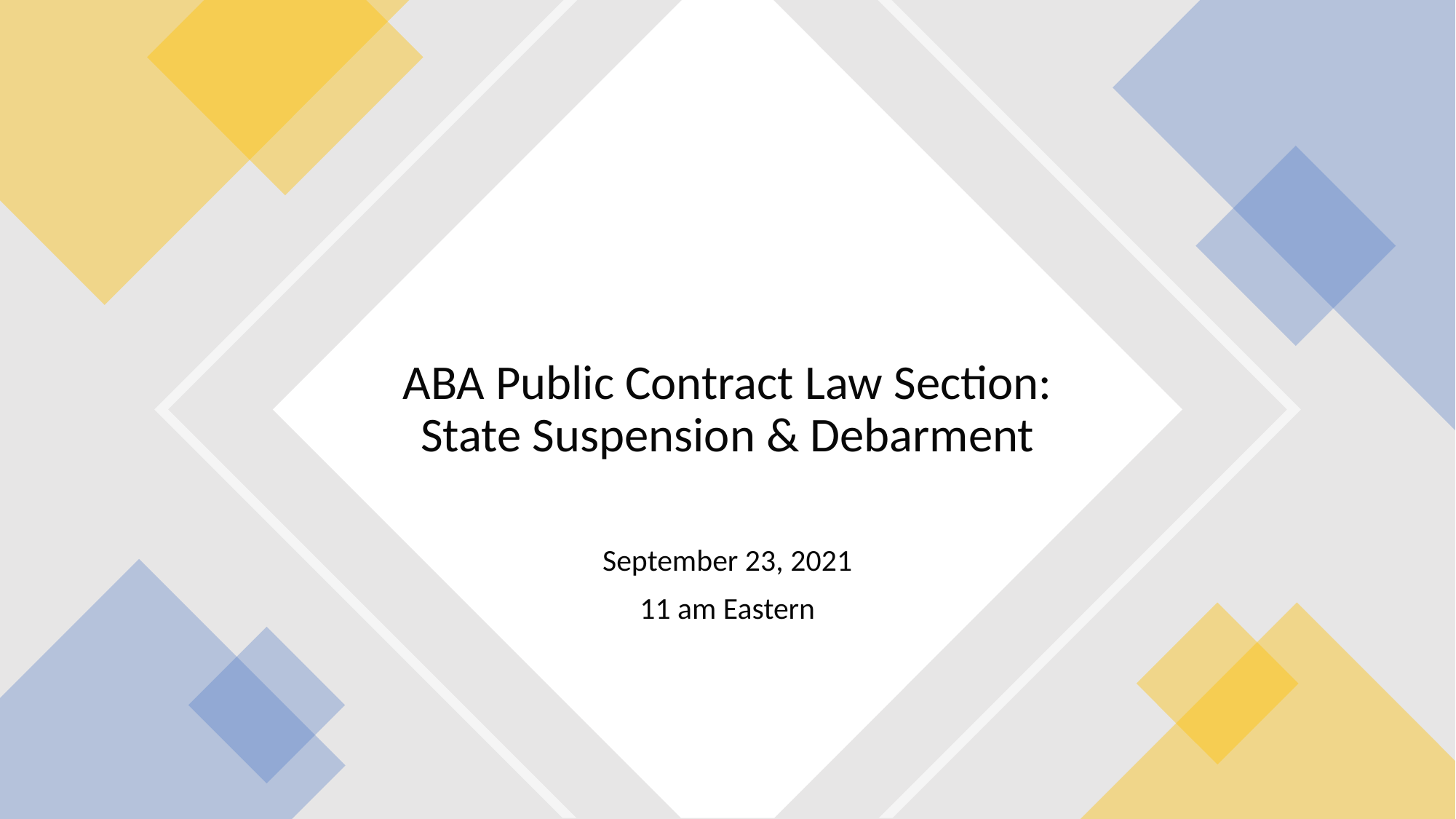

# ABA Public Contract Law Section: State Suspension & Debarment
September 23, 2021
11 am Eastern

1